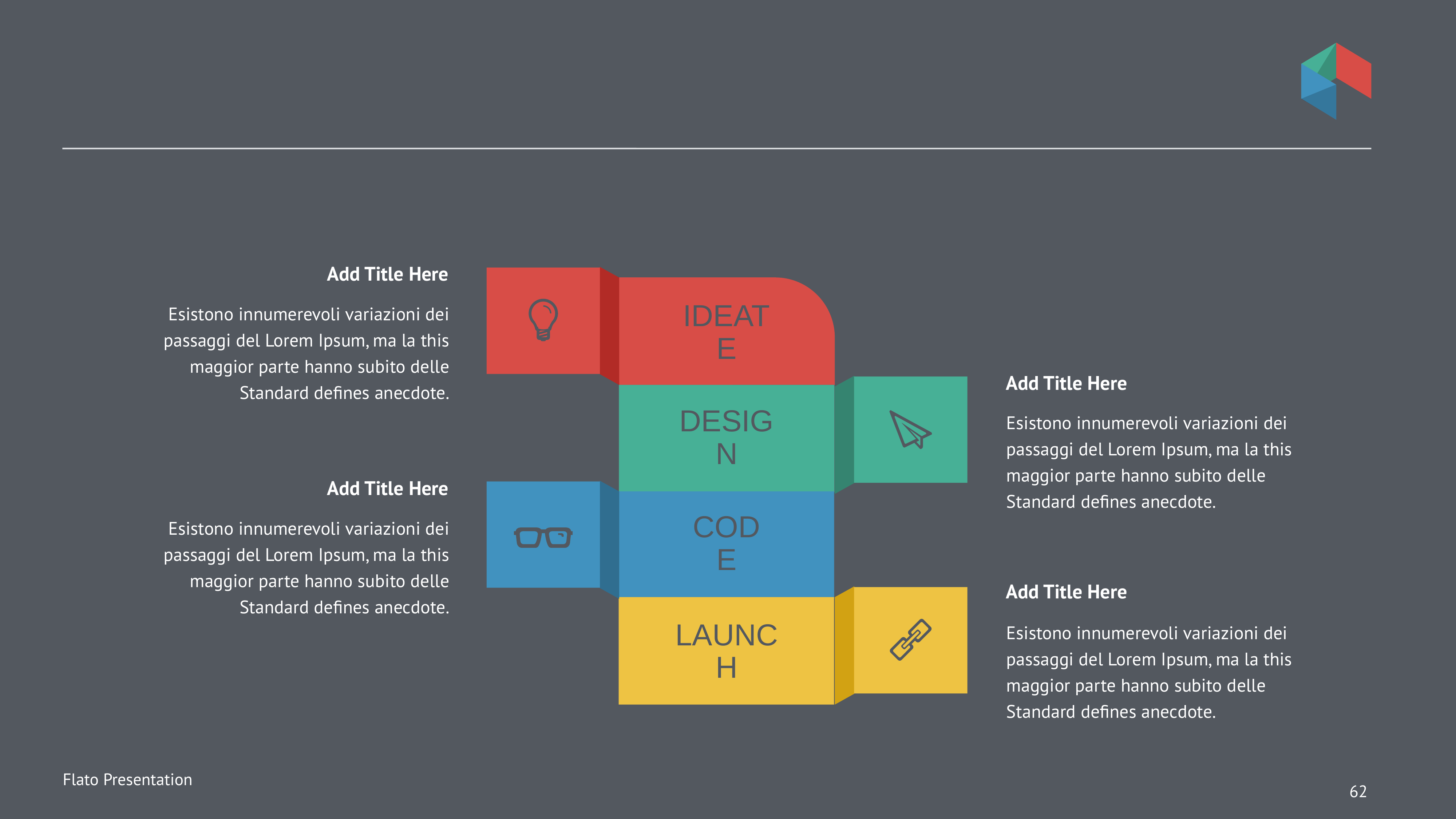

#

Add Title Here

Esistono innumerevoli variazioni dei passaggi del Lorem Ipsum, ma la this maggior parte hanno subito delle Standard defines anecdote.

IDEATE
Add Title Here

Esistono innumerevoli variazioni dei passaggi del Lorem Ipsum, ma la this maggior parte hanno subito delle Standard defines anecdote.

DESIGN
Add Title Here

Esistono innumerevoli variazioni dei passaggi del Lorem Ipsum, ma la this maggior parte hanno subito delle Standard defines anecdote.
CODE

Add Title Here

Esistono innumerevoli variazioni dei passaggi del Lorem Ipsum, ma la this maggior parte hanno subito delle Standard defines anecdote.

LAUNCH
Flato Presentation
62